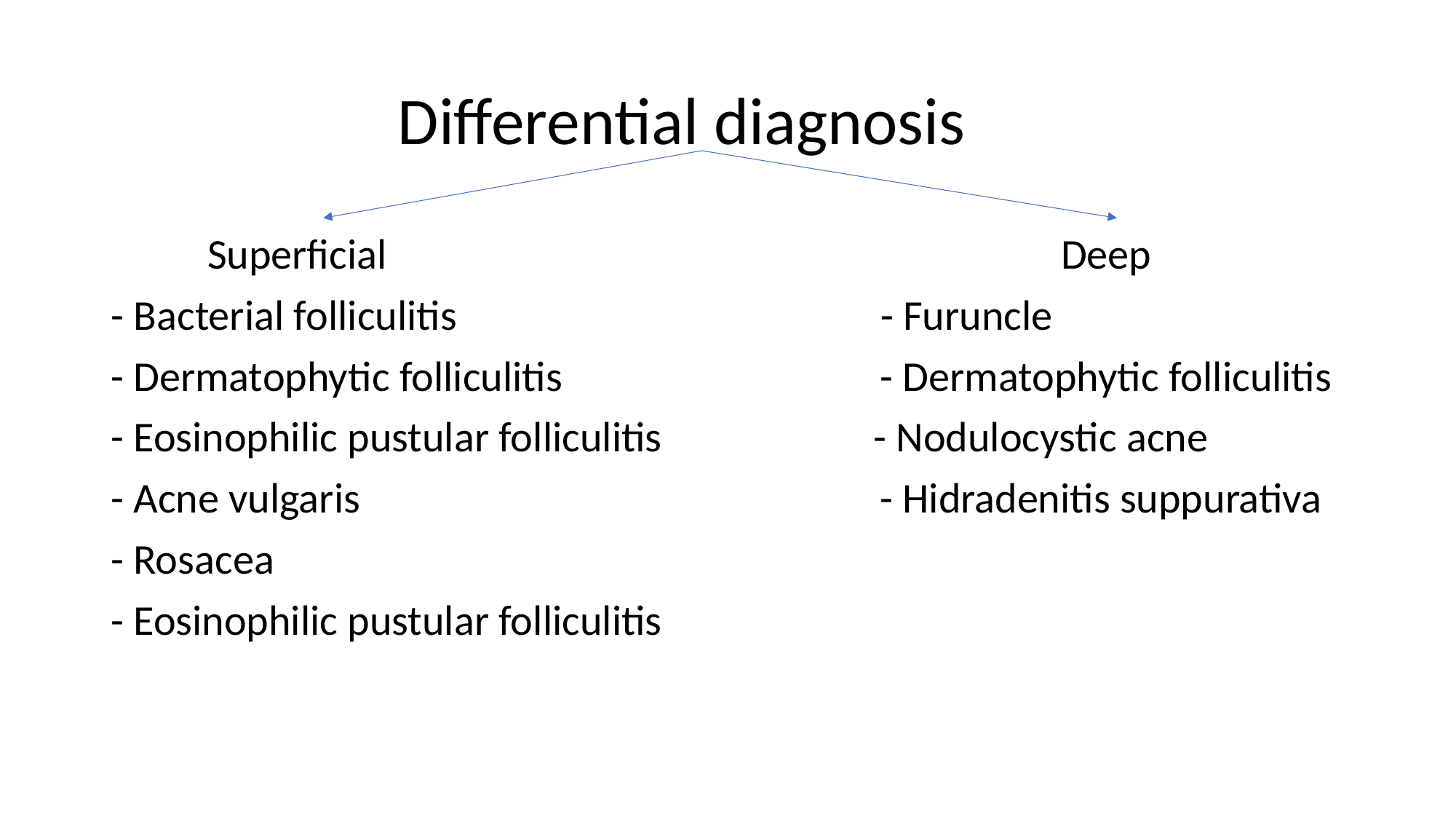

# Differential diagnosis
          Superficial                                                                      Deep
- Bacterial folliculitis                                            - Furuncle
- Dermatophytic folliculitis                                 - Dermatophytic folliculitis
- Eosinophilic pustular folliculitis                      - Nodulocystic acne
- Acne vulgaris                                                      - Hidradenitis suppurativa
- Rosacea
- Eosinophilic pustular folliculitis